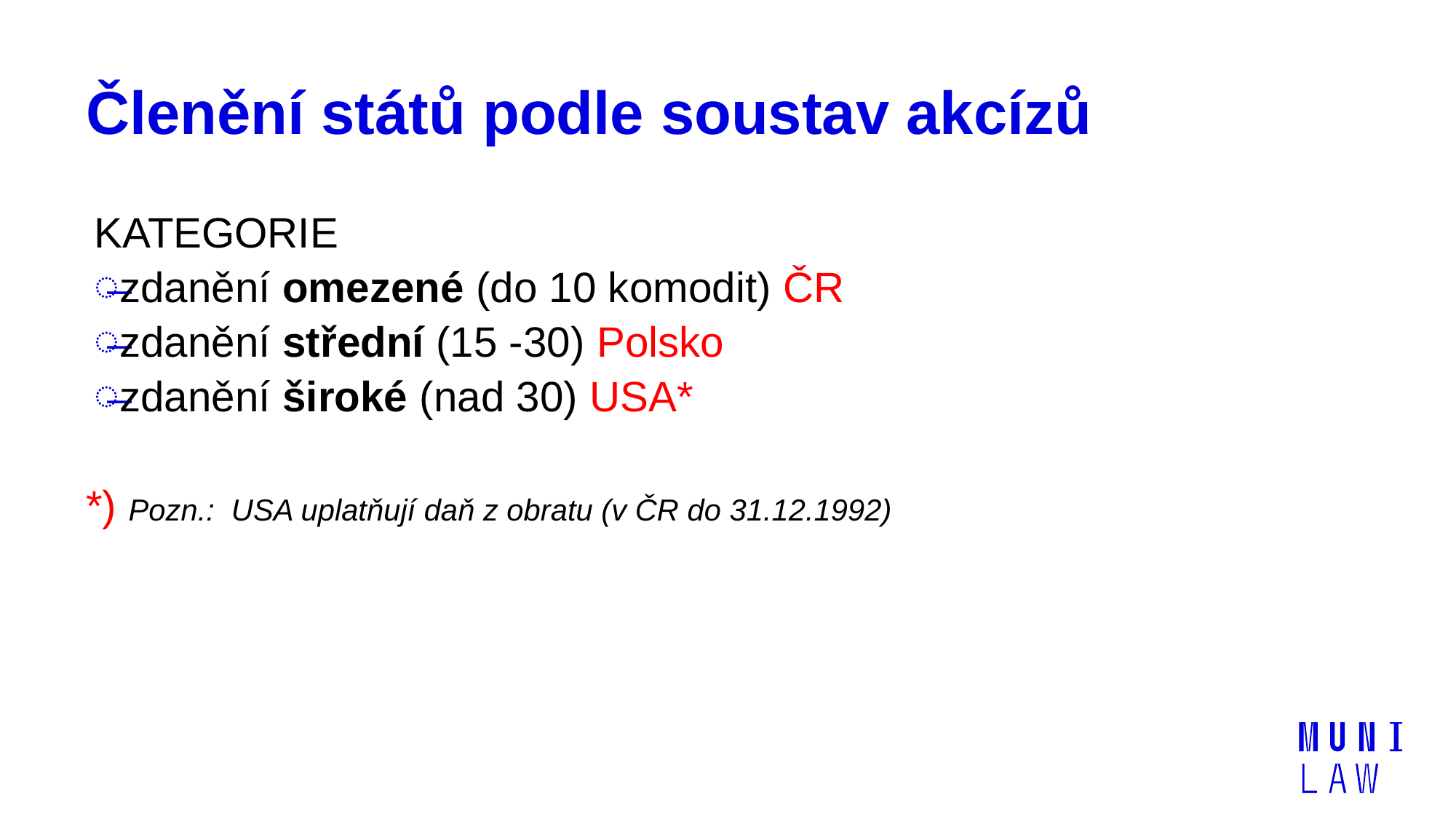

# Členění států podle soustav akcízů
KATEGORIE
zdanění omezené (do 10 komodit) ČR
zdanění střední (15 -30) Polsko
zdanění široké (nad 30) USA*

*) Pozn.:  USA uplatňují daň z obratu (v ČR do 31.12.1992)